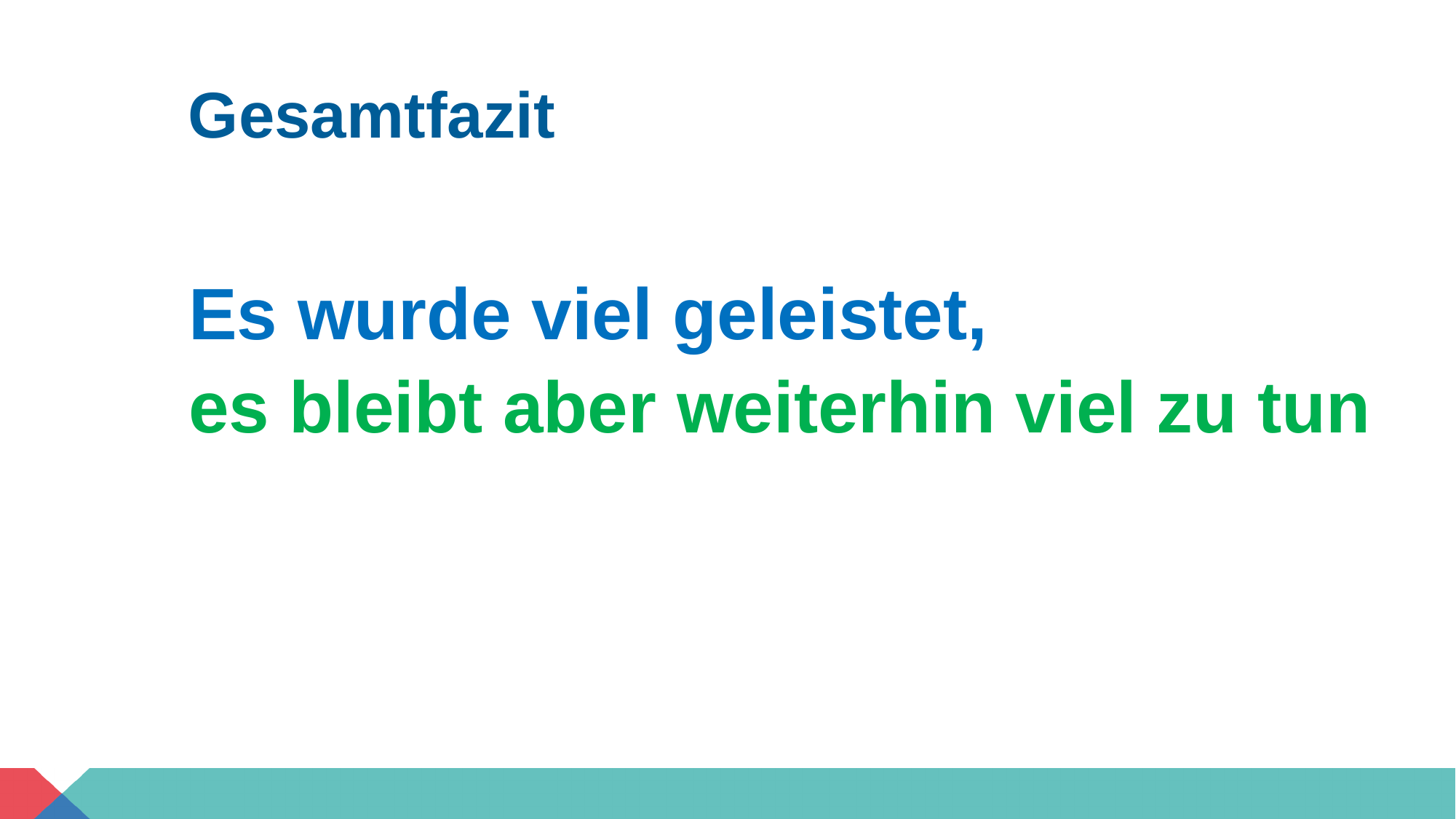

# Gesamtfazit

Es wurde viel geleistet,
es bleibt aber weiterhin viel zu tun